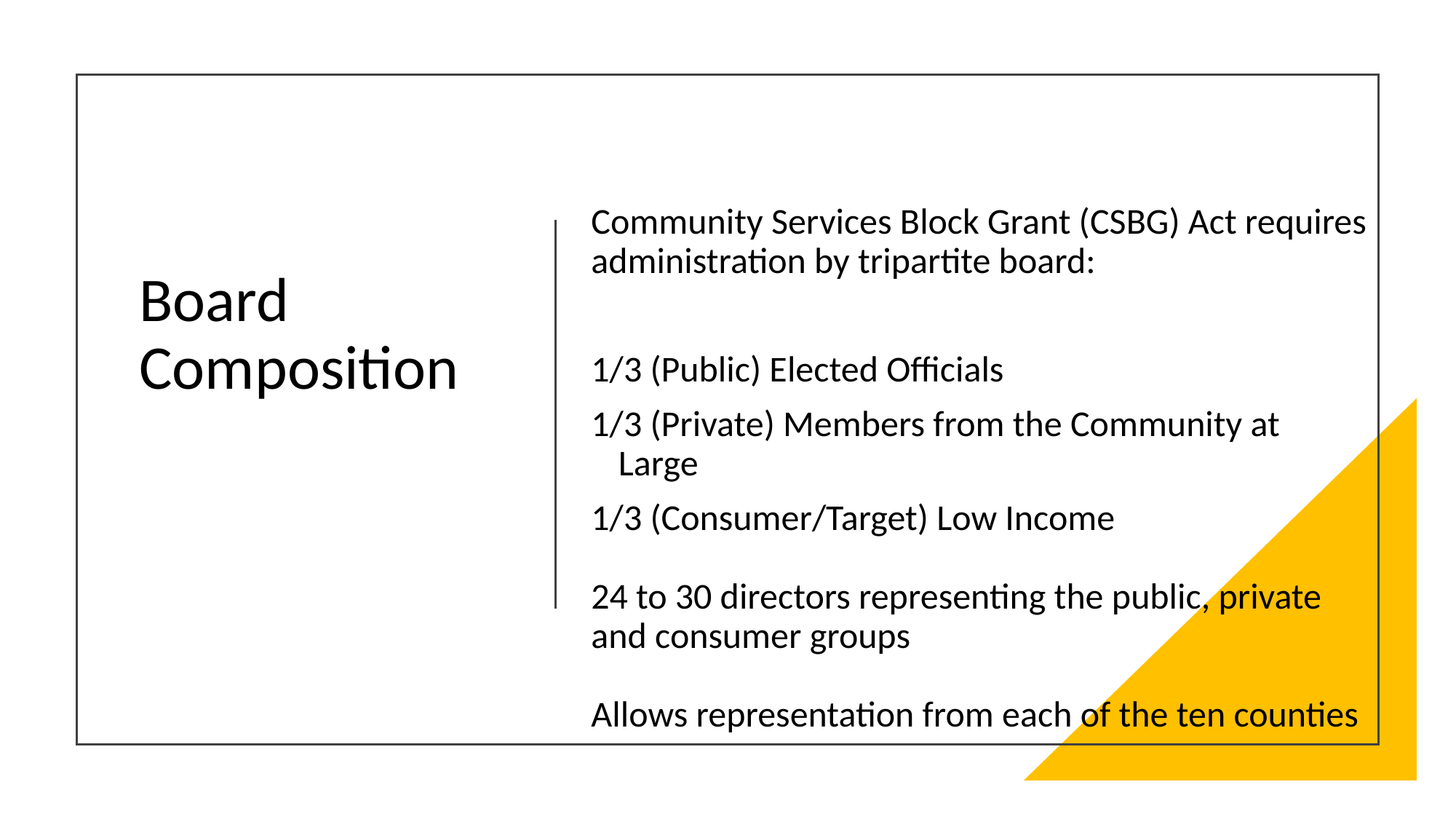

# Board Composition
Community Services Block Grant (CSBG) Act requires administration by tripartite board:

1/3 (Public) Elected Officials
1/3 (Private) Members from the Community at Large
1/3 (Consumer/Target) Low Income

24 to 30 directors representing the public, private and consumer groups
Allows representation from each of the ten counties